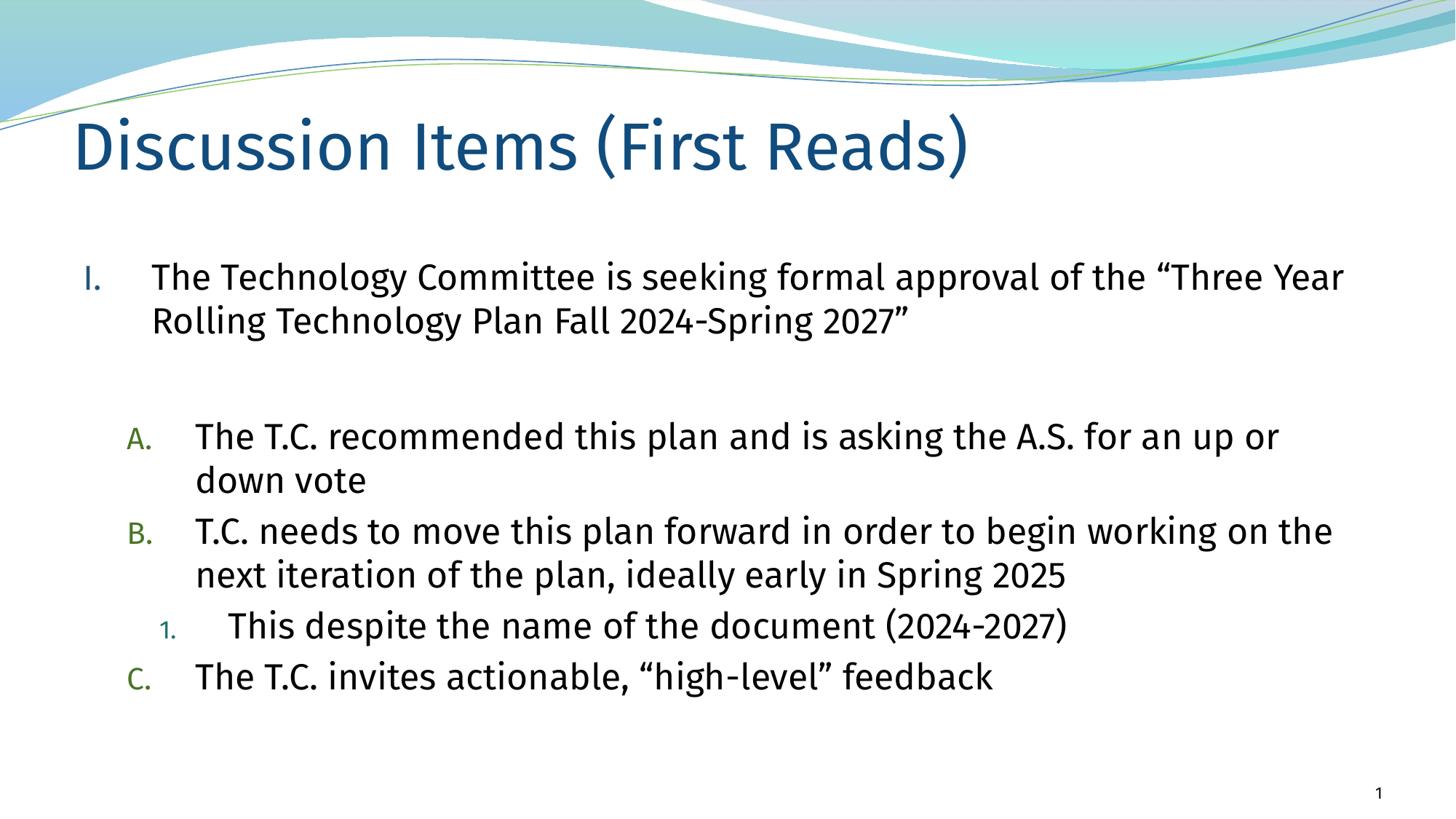

# Discussion Items (First Reads)

The Technology Committee is seeking formal approval of the “Three Year Rolling Technology Plan Fall 2024-Spring 2027”

The T.C. recommended this plan and is asking the A.S. for an up or down vote
T.C. needs to move this plan forward in order to begin working on the next iteration of the plan, ideally early in Spring 2025
This despite the name of the document (2024-2027)
The T.C. invites actionable, “high-level” feedback
1